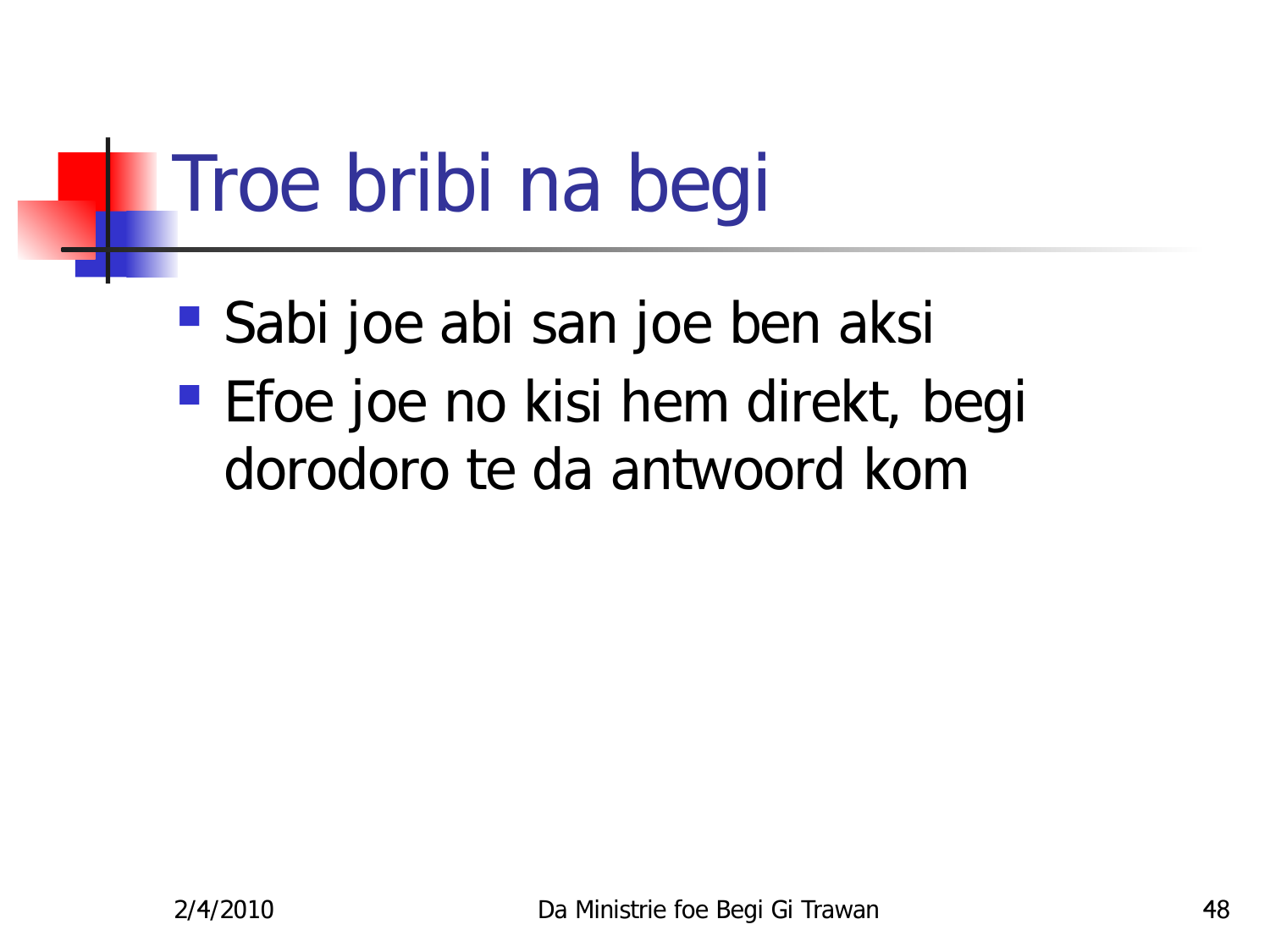

# Troe bribi na begi
Sabi joe abi san joe ben aksi
Efoe joe no kisi hem direkt, begi dorodoro te da antwoord kom
2/4/2010
Da Ministrie foe Begi Gi Trawan
48